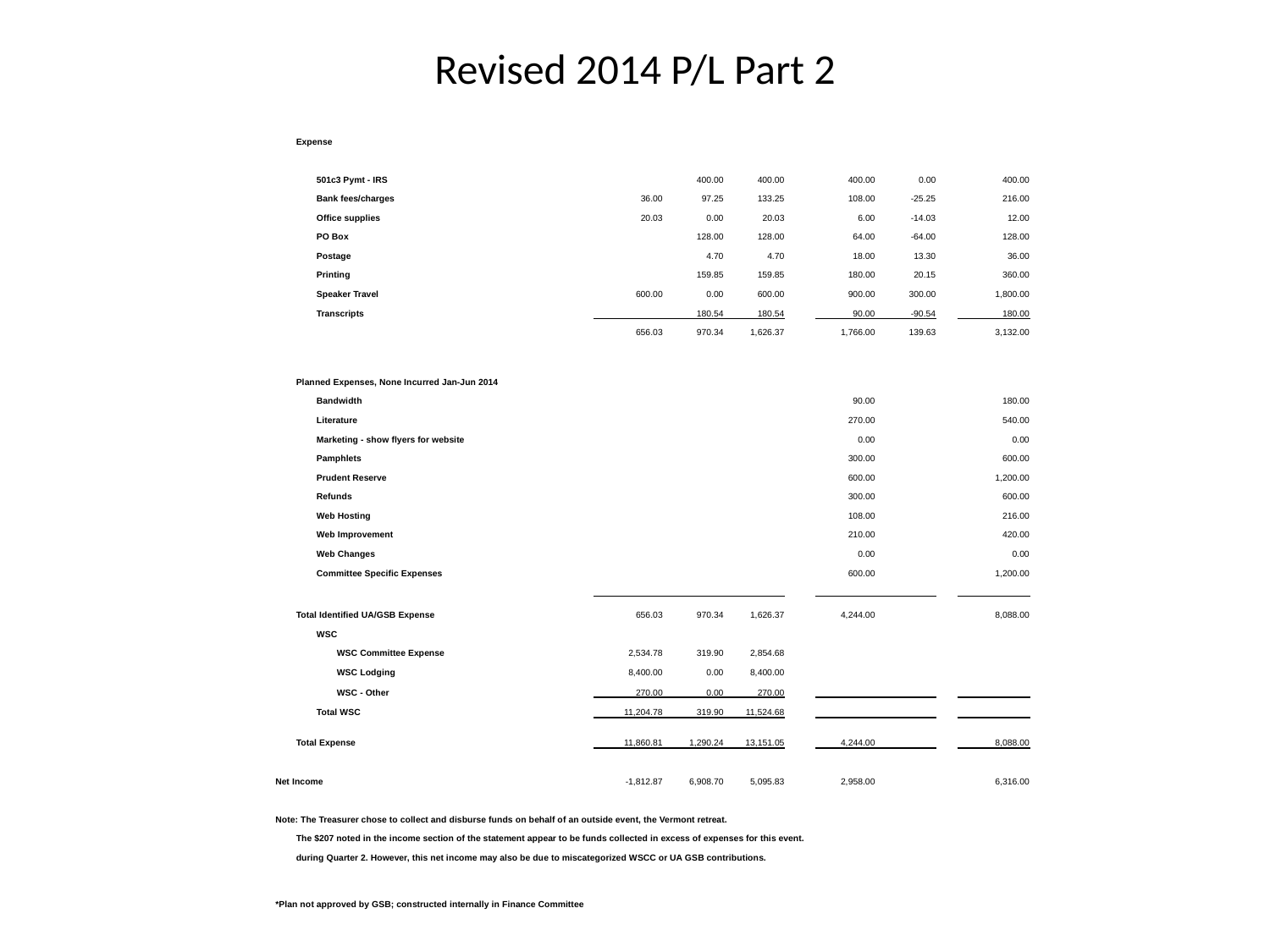

# Revised 2014 P/L Part 2
|  |  | Expense |  |  |  |  |  |  |  |  |  |  |  |
| --- | --- | --- | --- | --- | --- | --- | --- | --- | --- | --- | --- | --- | --- |
|  |  |  | 501c3 Pymt - IRS |  |  |  | 400.00 | 400.00 |  | 400.00 | 0.00 |  | 400.00 |
|  |  |  | Bank fees/charges |  |  | 36.00 | 97.25 | 133.25 |  | 108.00 | -25.25 |  | 216.00 |
|  |  |  | Office supplies |  |  | 20.03 | 0.00 | 20.03 |  | 6.00 | -14.03 |  | 12.00 |
|  |  |  | PO Box |  |  |  | 128.00 | 128.00 |  | 64.00 | -64.00 |  | 128.00 |
|  |  |  | Postage |  |  |  | 4.70 | 4.70 |  | 18.00 | 13.30 |  | 36.00 |
|  |  |  | Printing |  |  |  | 159.85 | 159.85 |  | 180.00 | 20.15 |  | 360.00 |
|  |  |  | Speaker Travel |  |  | 600.00 | 0.00 | 600.00 |  | 900.00 | 300.00 |  | 1,800.00 |
|  |  |  | Transcripts |  |  |  | 180.54 | 180.54 |  | 90.00 | -90.54 |  | 180.00 |
|  |  |  |  |  |  | 656.03 | 970.34 | 1,626.37 |  | 1,766.00 | 139.63 |  | 3,132.00 |
|  |  |  |  |  |  |  |  |  |  |  |  |  |  |
|  |  | Planned Expenses, None Incurred Jan-Jun 2014 |  |  |  |  |  |  |  |  |  |  |  |
|  |  |  | Bandwidth |  |  |  |  |  |  | 90.00 |  |  | 180.00 |
|  |  |  | Literature |  |  |  |  |  |  | 270.00 |  |  | 540.00 |
|  |  |  | Marketing - show flyers for website |  |  |  |  |  |  | 0.00 |  |  | 0.00 |
|  |  |  | Pamphlets |  |  |  |  |  |  | 300.00 |  |  | 600.00 |
|  |  |  | Prudent Reserve |  |  |  |  |  |  | 600.00 |  |  | 1,200.00 |
|  |  |  | Refunds |  |  |  |  |  |  | 300.00 |  |  | 600.00 |
|  |  |  | Web Hosting |  |  |  |  |  |  | 108.00 |  |  | 216.00 |
|  |  |  | Web Improvement |  |  |  |  |  |  | 210.00 |  |  | 420.00 |
|  |  |  | Web Changes |  |  |  |  |  |  | 0.00 |  |  | 0.00 |
|  |  |  | Committee Specific Expenses |  |  |  |  |  |  | 600.00 |  |  | 1,200.00 |
|  |  |  |  |  |  |  |  |  |  |  |  |  |  |
|  |  | Total Identified UA/GSB Expense |  |  |  | 656.03 | 970.34 | 1,626.37 |  | 4,244.00 |  |  | 8,088.00 |
|  |  |  | WSC |  |  |  |  |  |  |  |  |  |  |
|  |  |  |  | WSC Committee Expense |  | 2,534.78 | 319.90 | 2,854.68 |  |  |  |  |  |
|  |  |  |  | WSC Lodging |  | 8,400.00 | 0.00 | 8,400.00 |  |  |  |  |  |
|  |  |  |  | WSC - Other |  | 270.00 | 0.00 | 270.00 |  |  |  |  |  |
|  |  |  | Total WSC |  |  | 11,204.78 | 319.90 | 11,524.68 |  |  |  |  |  |
|  |  | Total Expense |  |  |  | 11,860.81 | 1,290.24 | 13,151.05 |  | 4,244.00 |  |  | 8,088.00 |
|  | Net Income |  |  |  |  | -1,812.87 | 6,908.70 | 5,095.83 |  | 2,958.00 |  |  | 6,316.00 |
|  |  |  |  |  |  |  |  |  |  |  |  |  |  |
|  | Note: The Treasurer chose to collect and disburse funds on behalf of an outside event, the Vermont retreat. |  |  |  |  |  |  |  |  |  |  |  |  |
|  |  | The $207 noted in the income section of the statement appear to be funds collected in excess of expenses for this event. |  |  |  |  |  |  |  |  |  |  |  |
|  |  | during Quarter 2. However, this net income may also be due to miscategorized WSCC or UA GSB contributions. |  |  |  |  |  |  |  |  |  |  |  |
|  |  |  |  |  |  |  |  |  |  |  |  |  |  |
|  | \*Plan not approved by GSB; constructed internally in Finance Committee |  |  |  |  |  |  |  |  |  |  |  |  |